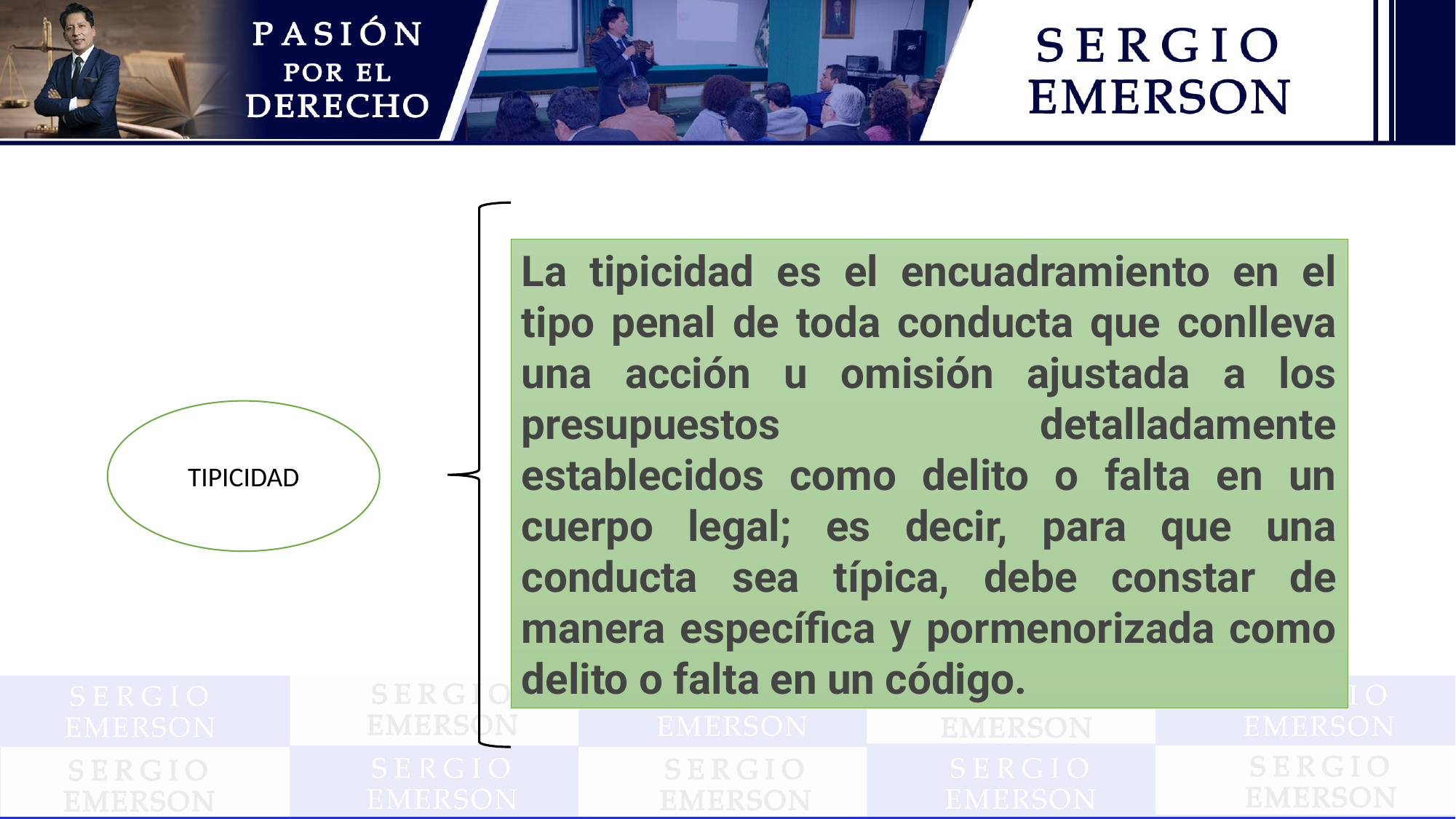

La tipicidad es el encuadramiento en el tipo penal de toda conducta que conlleva una acción u omisión ajustada a los presupuestos detalladamente establecidos como delito o falta en un cuerpo legal; es decir, para que una conducta sea típica, debe constar de manera específica y pormenorizada como delito o falta en un código.
TIPICIDAD